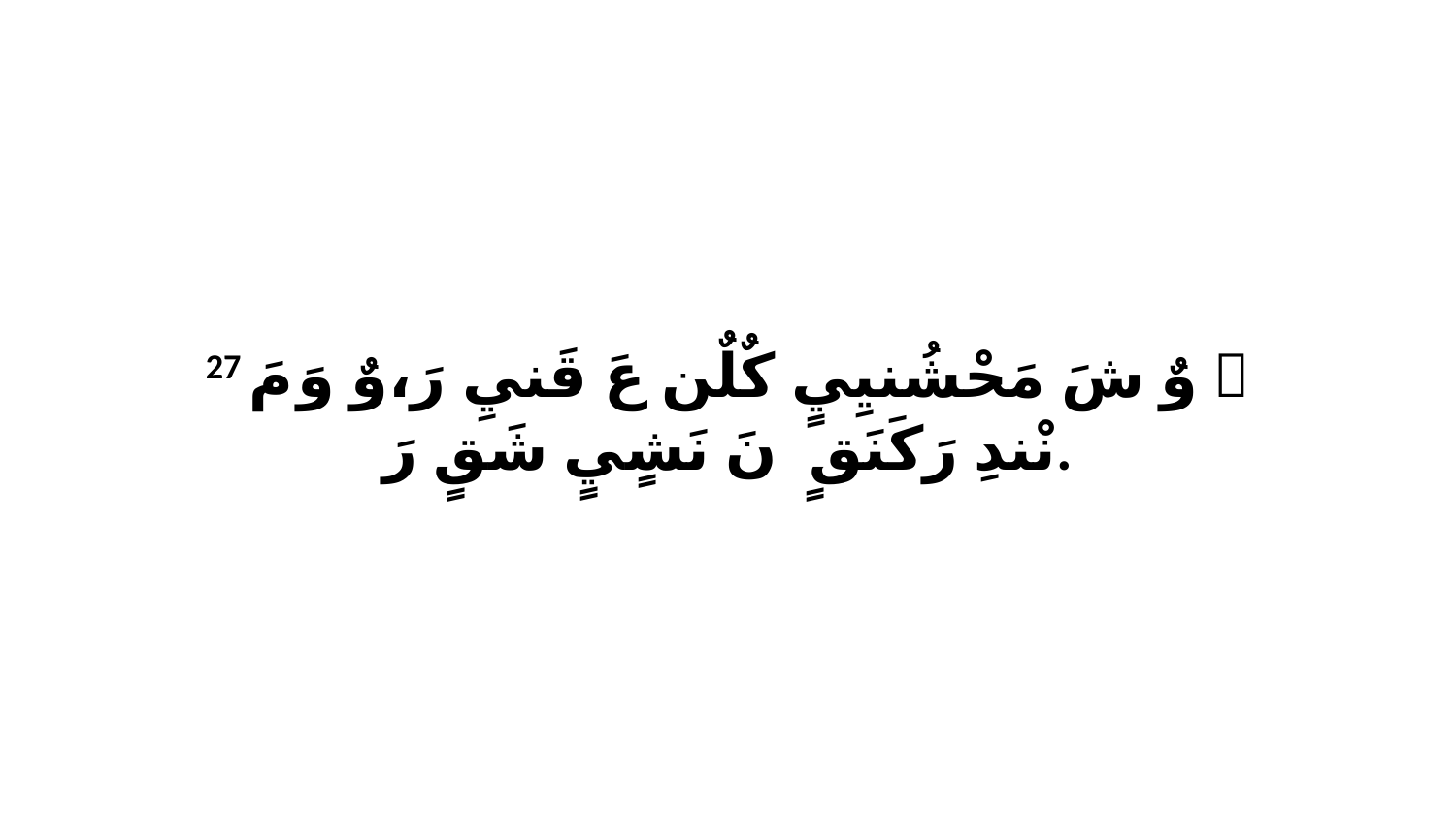

27 ﭑ وٌ شَ مَحْشُنيِيٍ كٌلٌن عَ قَنيِ رَ،وٌ وَ مَ نْندِ رَكَنَقٍ ﭑ نَ نَشٍيٍ شَقٍ رَ.